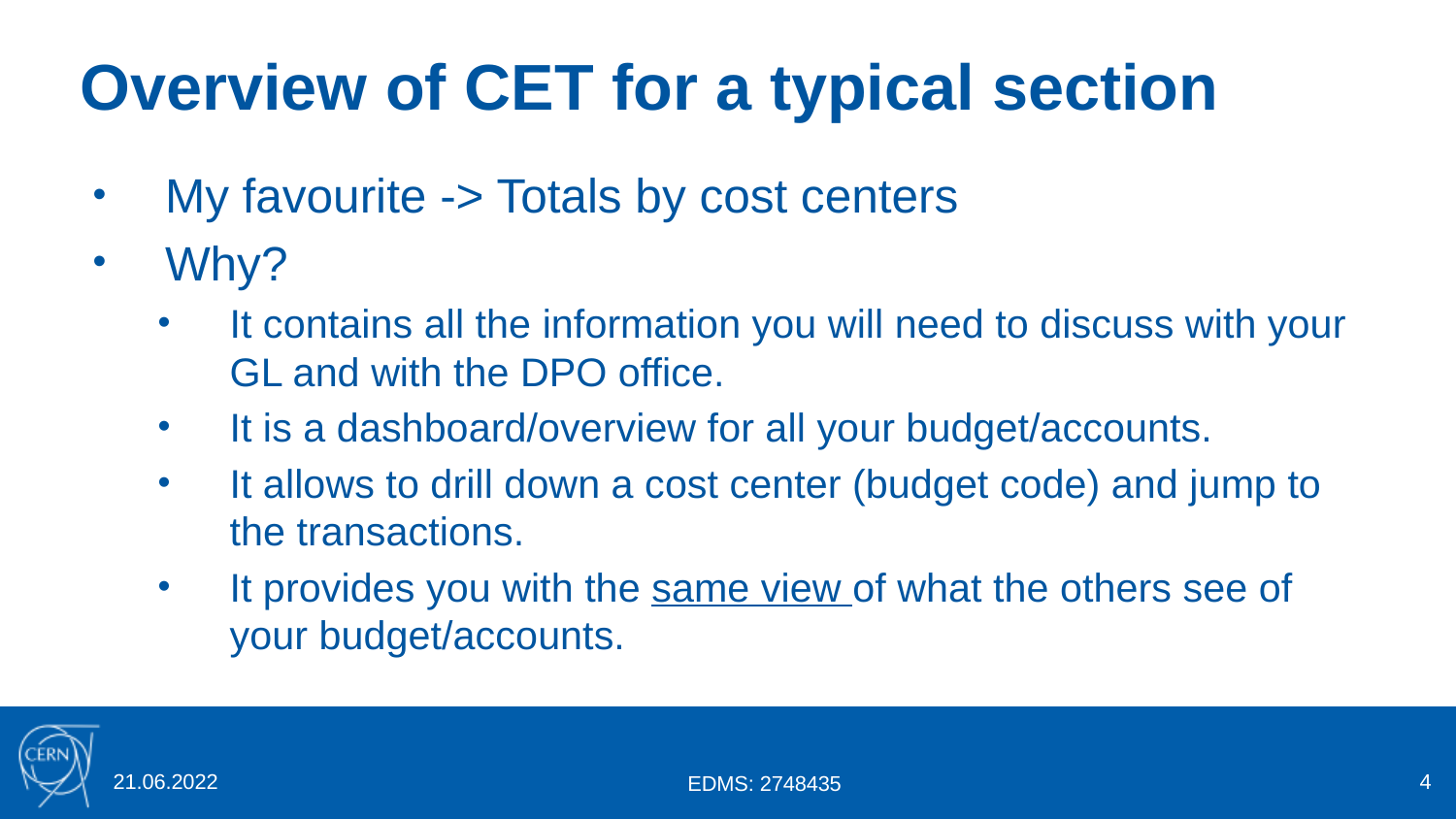

# Overview of CET for a typical section
My favourite -> Totals by cost centers
Why?
It contains all the information you will need to discuss with your GL and with the DPO office.
It is a dashboard/overview for all your budget/accounts.
It allows to drill down a cost center (budget code) and jump to the transactions.
It provides you with the same view of what the others see of your budget/accounts.
21.06.2022
4
EDMS: 2748435